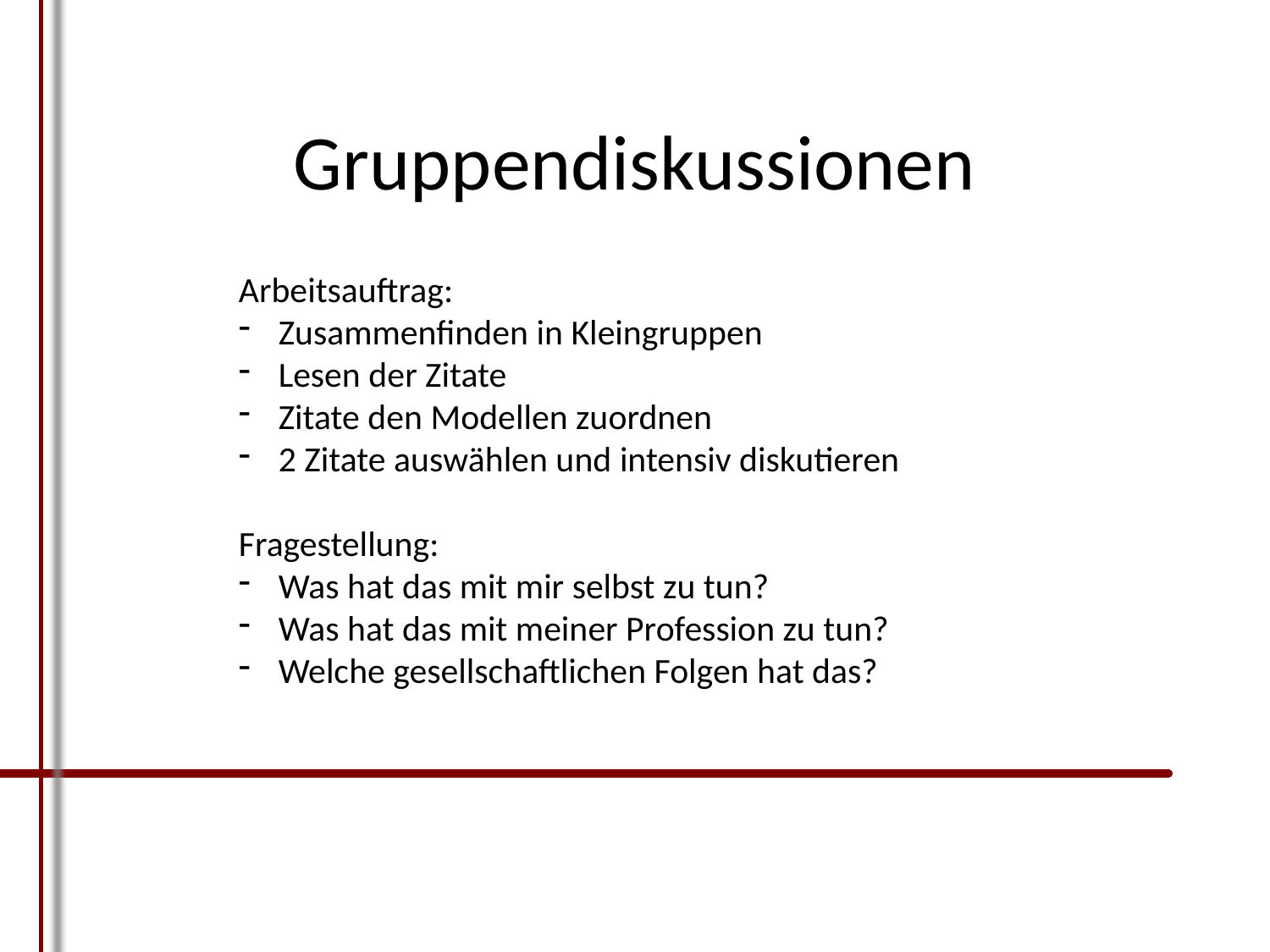

# Gruppendiskussionen
Arbeitsauftrag:
Zusammenfinden in Kleingruppen
Lesen der Zitate
Zitate den Modellen zuordnen
2 Zitate auswählen und intensiv diskutieren

Fragestellung:
Was hat das mit mir selbst zu tun?
Was hat das mit meiner Profession zu tun?
Welche gesellschaftlichen Folgen hat das?